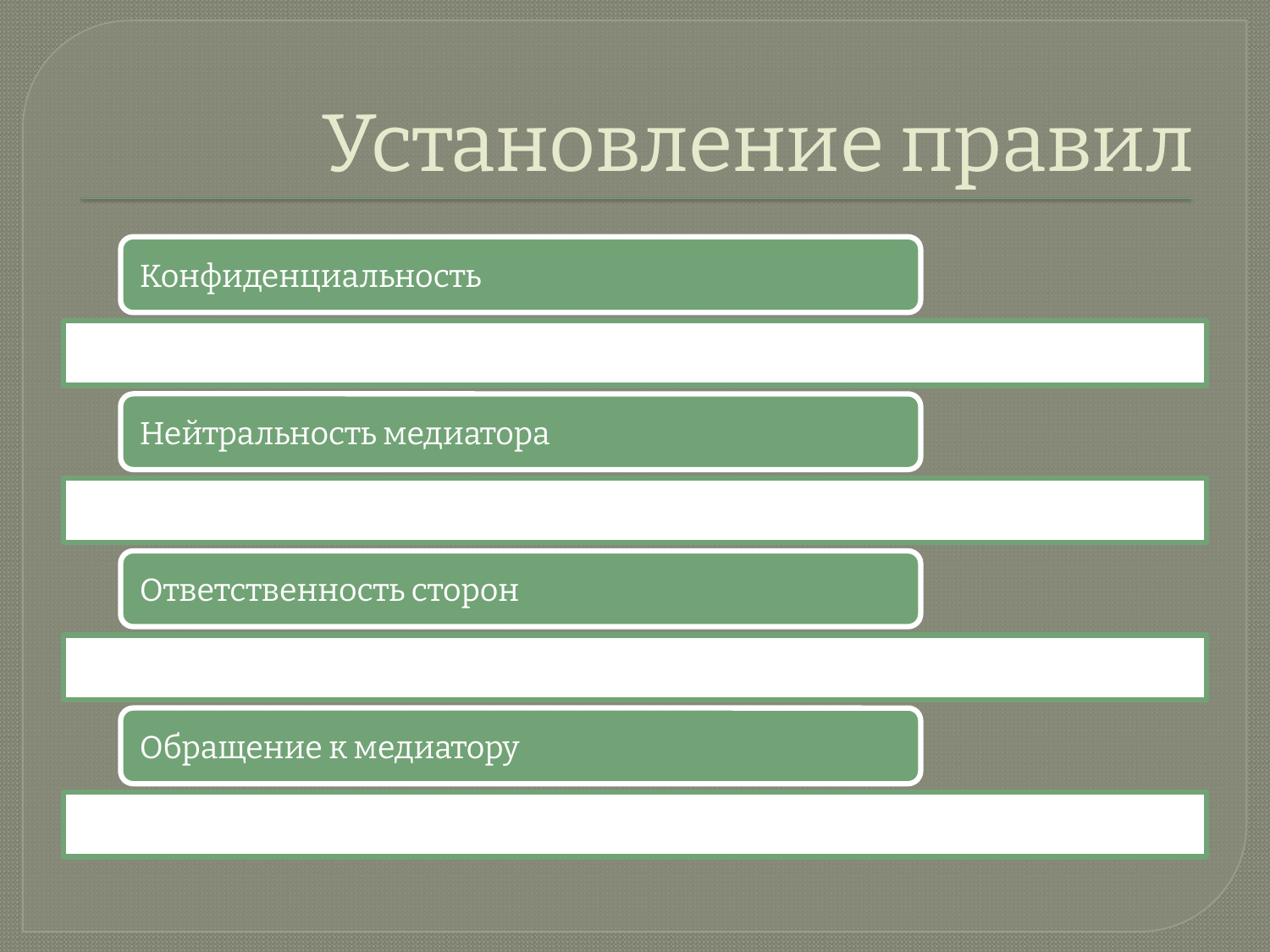

# Установление правил
Конфиденциальность
Нейтральность медиатора
Ответственность сторон
Обращение к медиатору